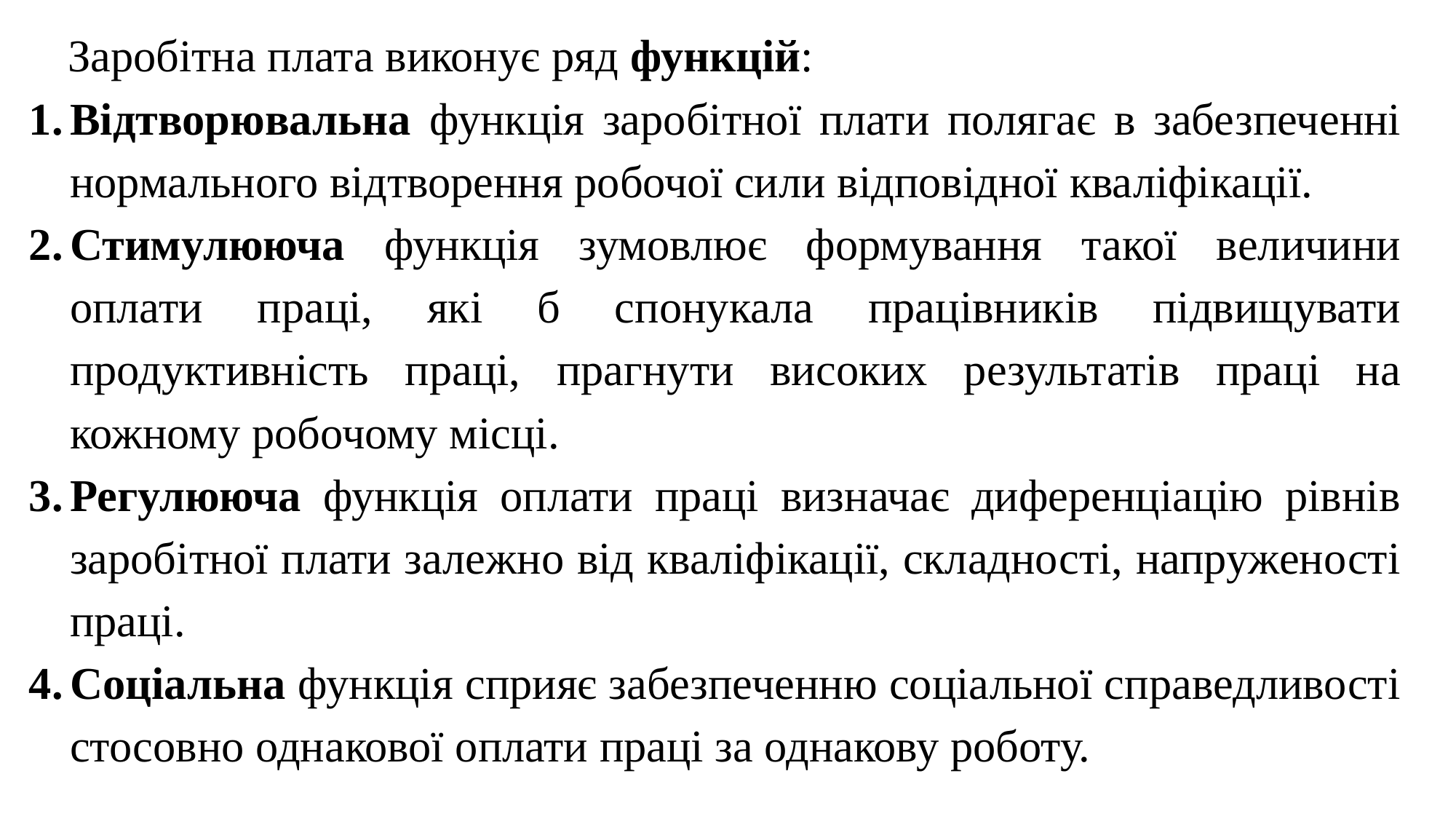

Заробітна плата виконує ряд функцій:
Відтворювальна функція заробітної плати полягає в забезпеченні нормального відтворення робочої сили відповідної кваліфікації.
Стимулююча функція зумовлює формування такої величини оплати праці, які б спонукала працівників підвищувати продуктивність праці, прагнути високих результатів праці на кожному робочому місці.
Регулююча функція оплати праці визначає диференціацію рівнів заробітної плати залежно від кваліфікації, складності, напруженості праці.
Соціальна функція сприяє забезпеченню соціальної справедливості стосовно однакової оплати праці за однакову роботу.